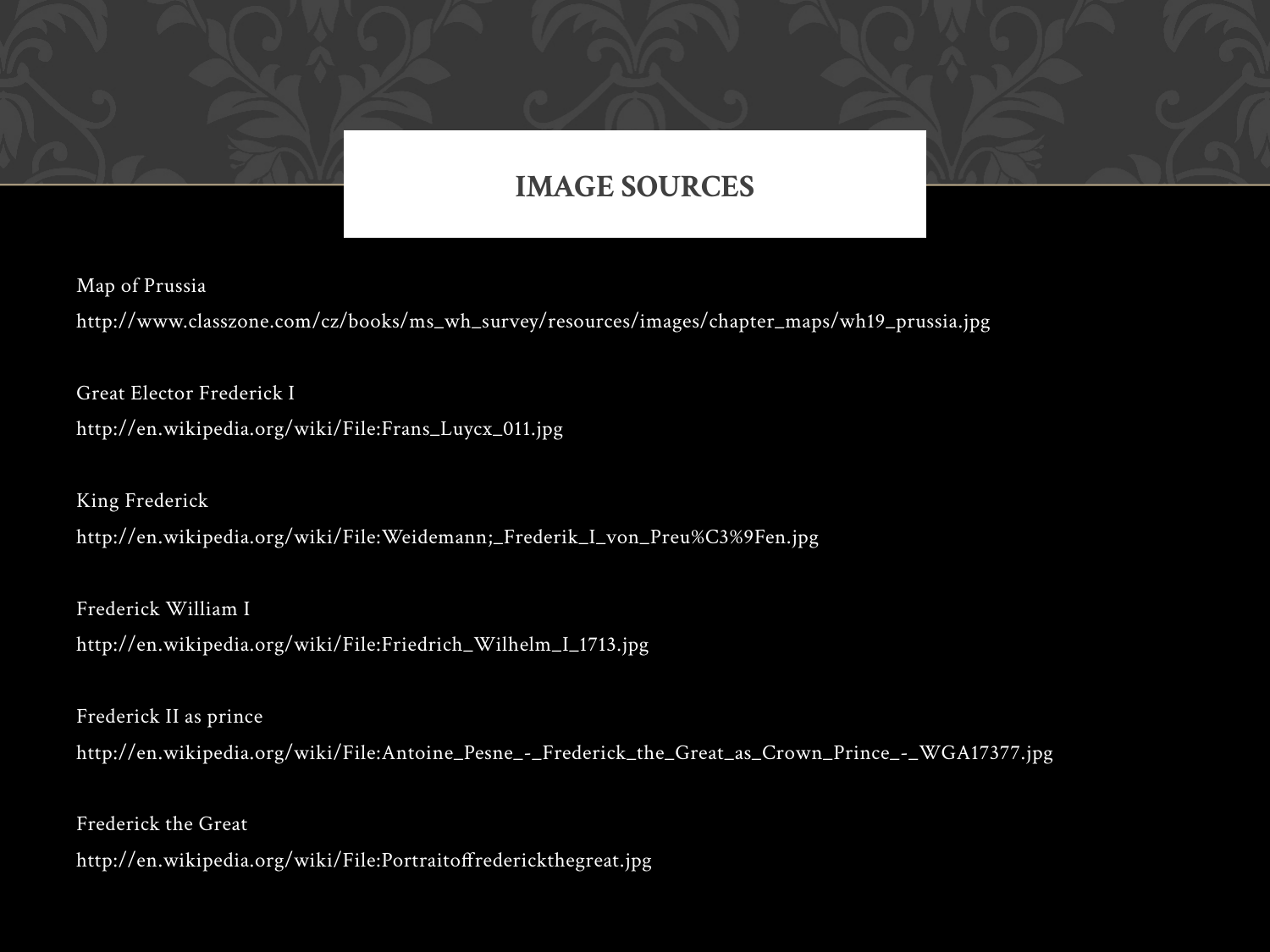

# Image sources
Map of Prussia
http://www.classzone.com/cz/books/ms_wh_survey/resources/images/chapter_maps/wh19_prussia.jpg

Great Elector Frederick I
http://en.wikipedia.org/wiki/File:Frans_Luycx_011.jpg

King Frederick
http://en.wikipedia.org/wiki/File:Weidemann;_Frederik_I_von_Preu%C3%9Fen.jpg

Frederick William I
http://en.wikipedia.org/wiki/File:Friedrich_Wilhelm_I_1713.jpg

Frederick II as prince
http://en.wikipedia.org/wiki/File:Antoine_Pesne_-_Frederick_the_Great_as_Crown_Prince_-_WGA17377.jpg

Frederick the Great
http://en.wikipedia.org/wiki/File:Portraitoffrederickthegreat.jpg